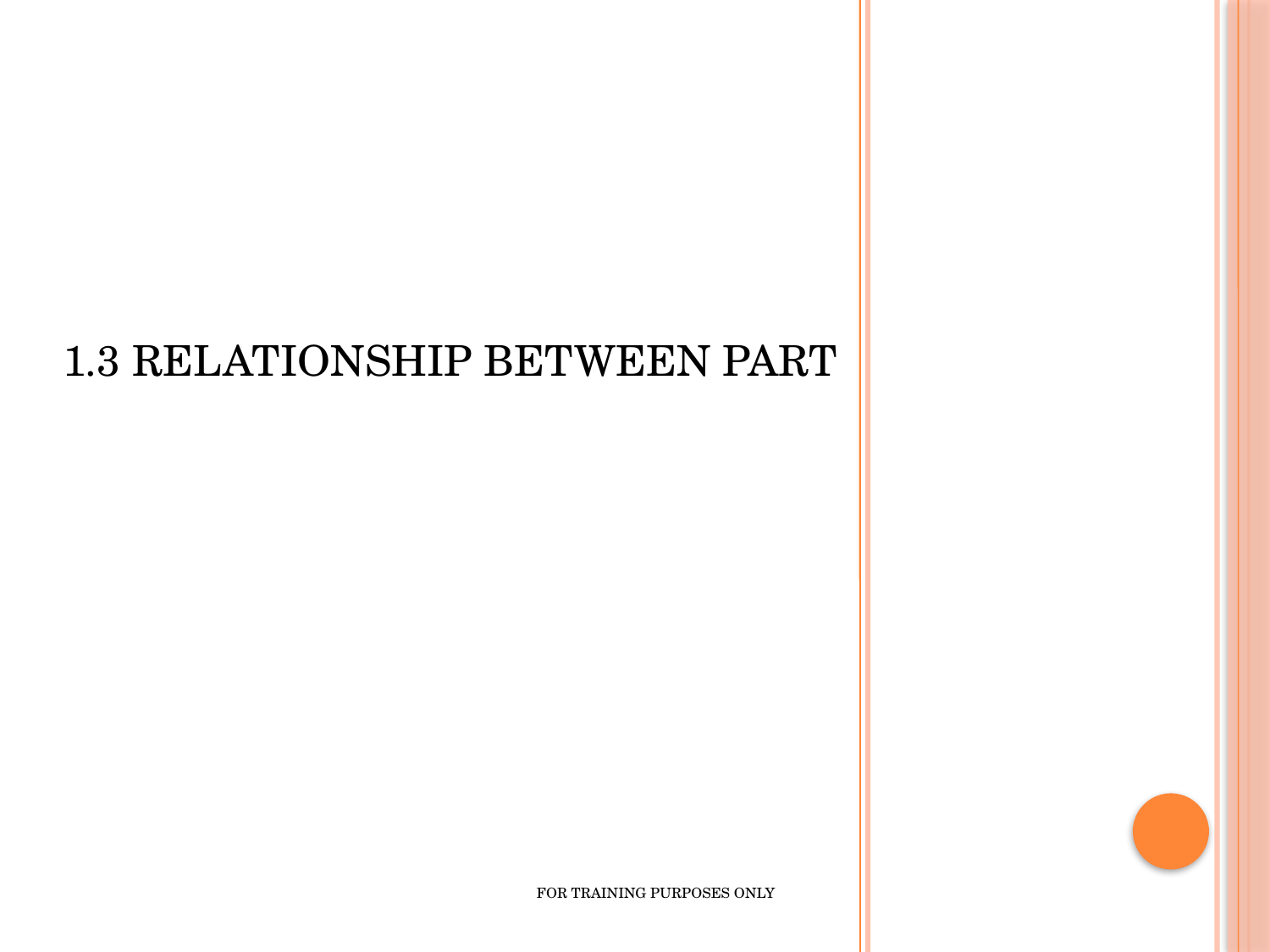

1.3 RELATIONSHIP BETWEEN PART
FOR TRAINING PURPOSES ONLY